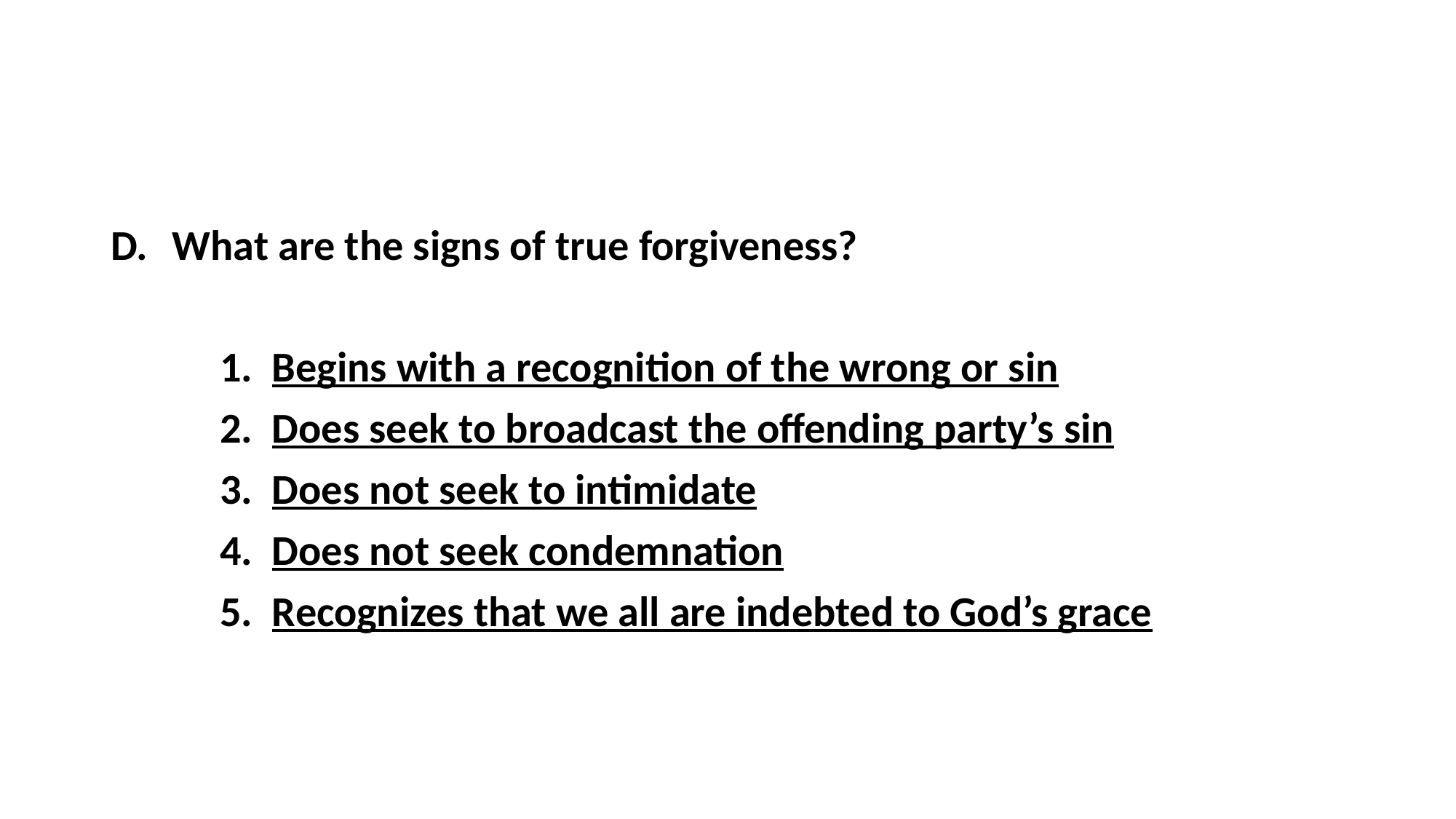

#
What are the signs of true forgiveness?

	1.  Begins with a recognition of the wrong or sin
	2.  Does seek to broadcast the offending party’s sin
	3.  Does not seek to intimidate
	4.  Does not seek condemnation
	5.  Recognizes that we all are indebted to God’s grace